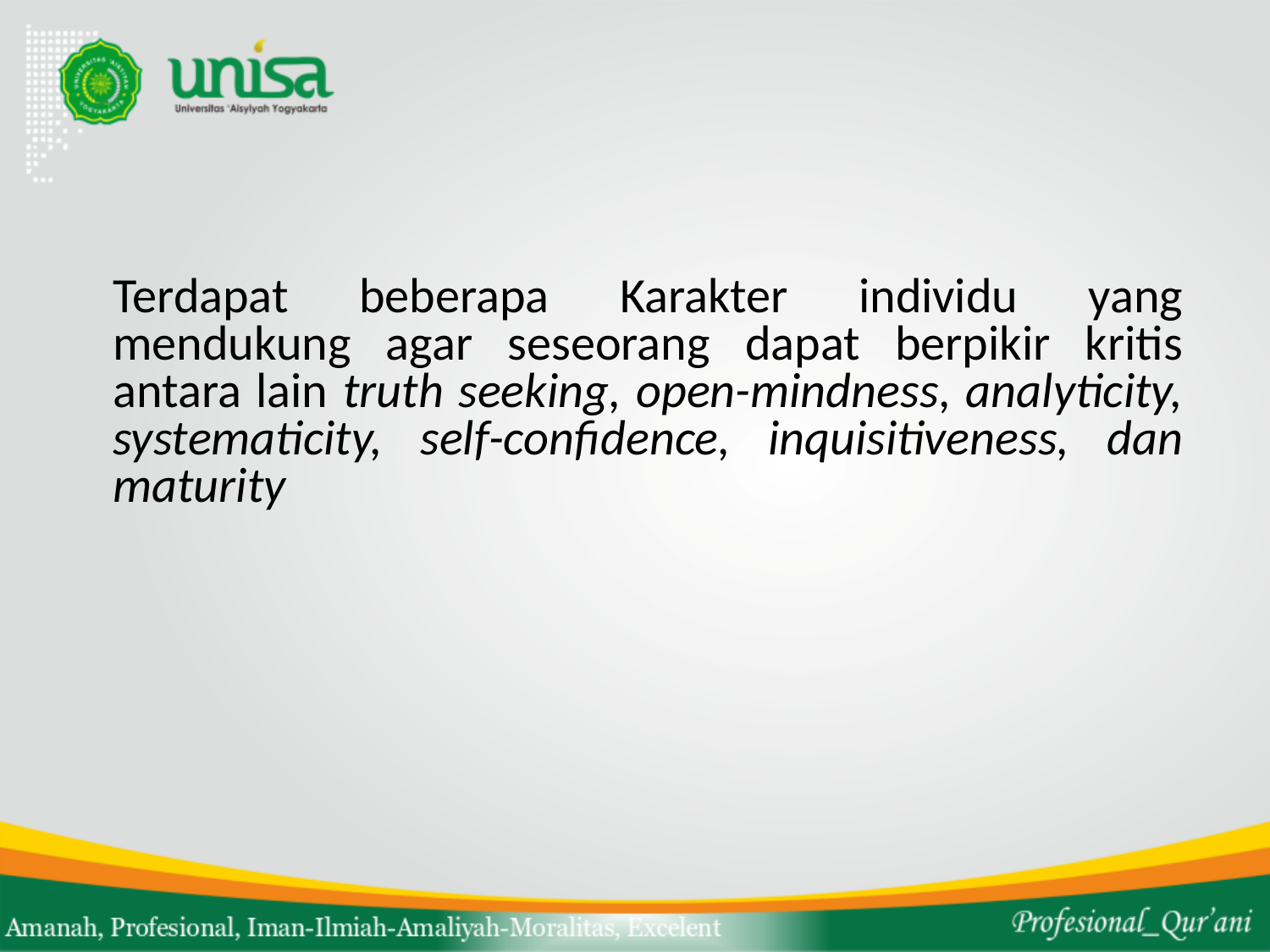

Terdapat beberapa Karakter individu yang mendukung agar seseorang dapat berpikir kritis antara lain truth seeking, open-mindness, analyticity, systematicity, self-confidence, inquisitiveness, dan maturity